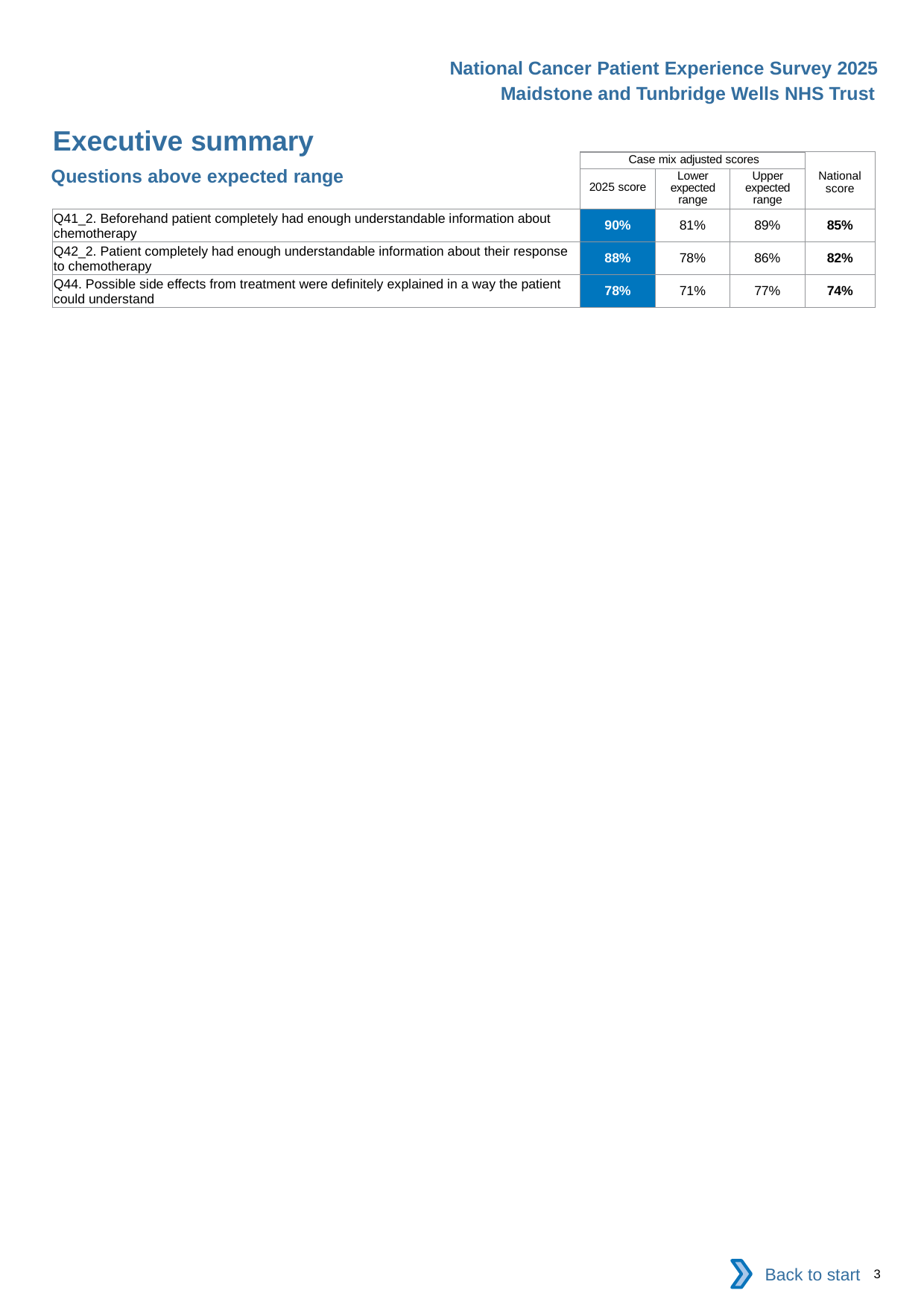

National Cancer Patient Experience Survey 2025
Maidstone and Tunbridge Wells NHS Trust
Executive summary
|  | Case mix adjusted scores |  |  | National score |
| --- | --- | --- | --- | --- |
|  | 2025 score | Lower expected range | Upper expected range |  |
| Q41\_2. Beforehand patient completely had enough understandable information about chemotherapy | 90% | 81% | 89% | 85% |
| Q42\_2. Patient completely had enough understandable information about their response to chemotherapy | 88% | 78% | 86% | 82% |
| Q44. Possible side effects from treatment were definitely explained in a way the patient could understand | 78% | 71% | 77% | 74% |
Questions above expected range
Back to start

3